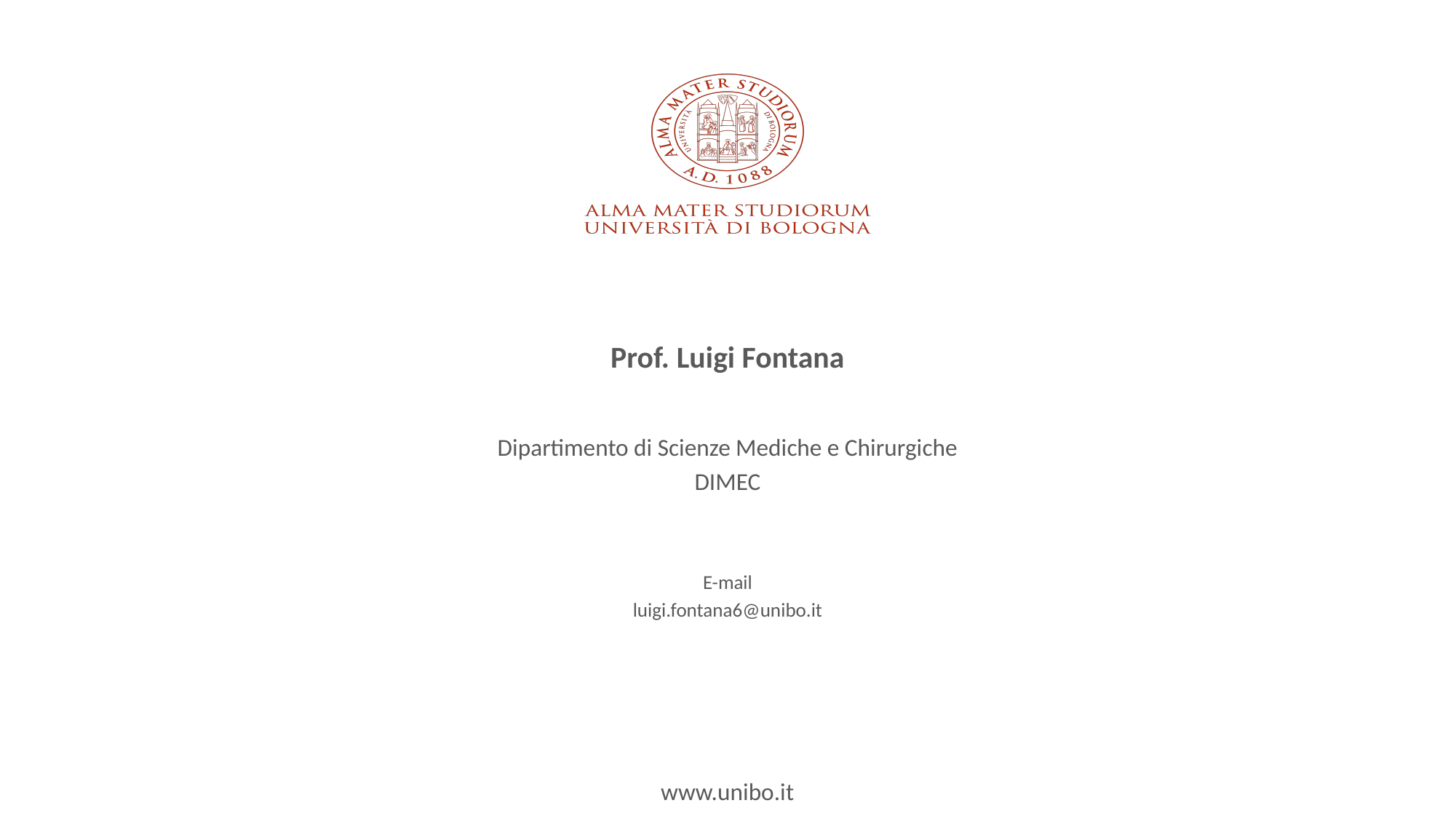

Prof. Luigi Fontana
Dipartimento di Scienze Mediche e Chirurgiche
DIMEC
E-mail
luigi.fontana6@unibo.it